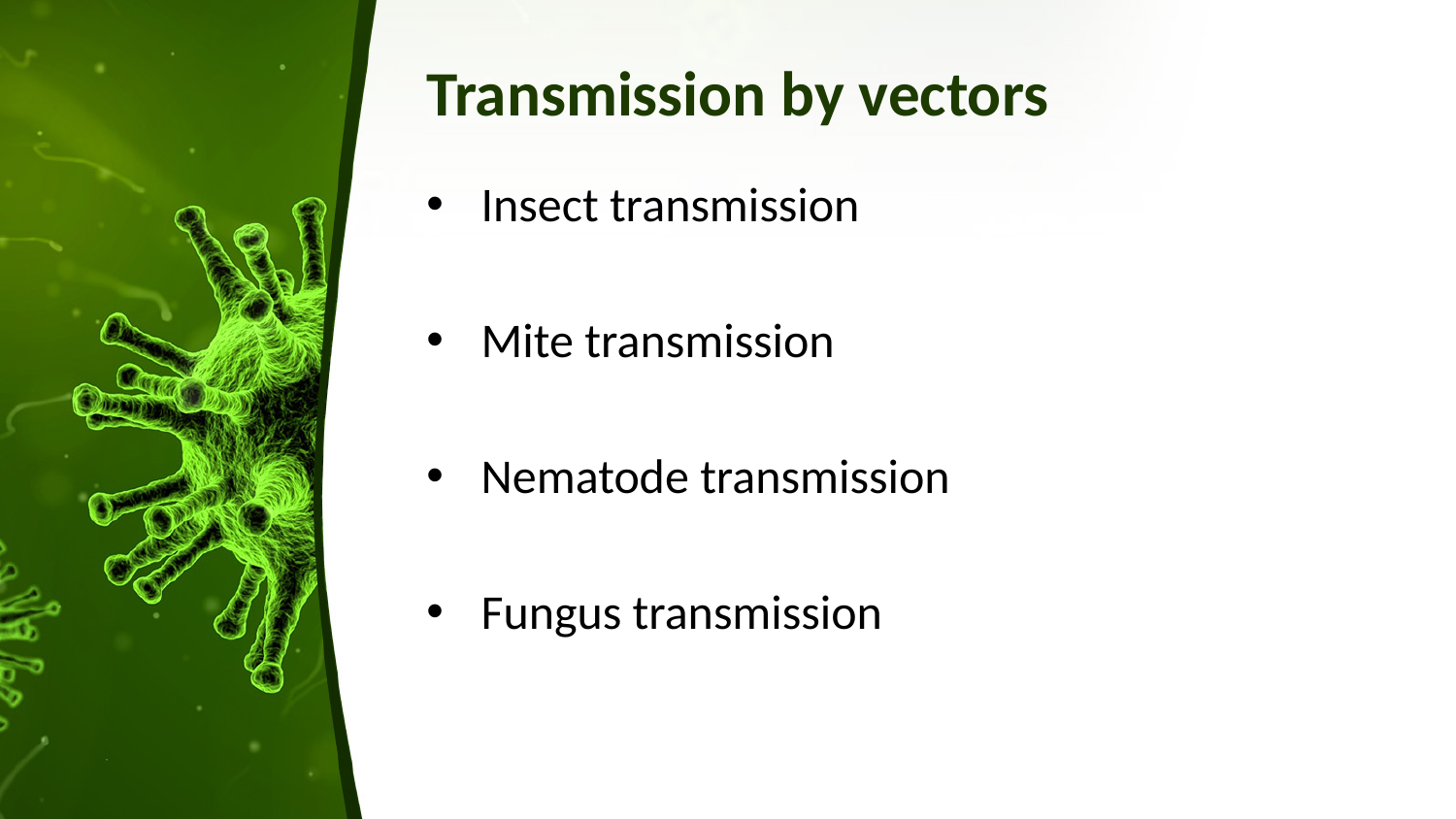

# Transmission by vectors
Insect transmission

Mite transmission

Nematode transmission

Fungus transmission